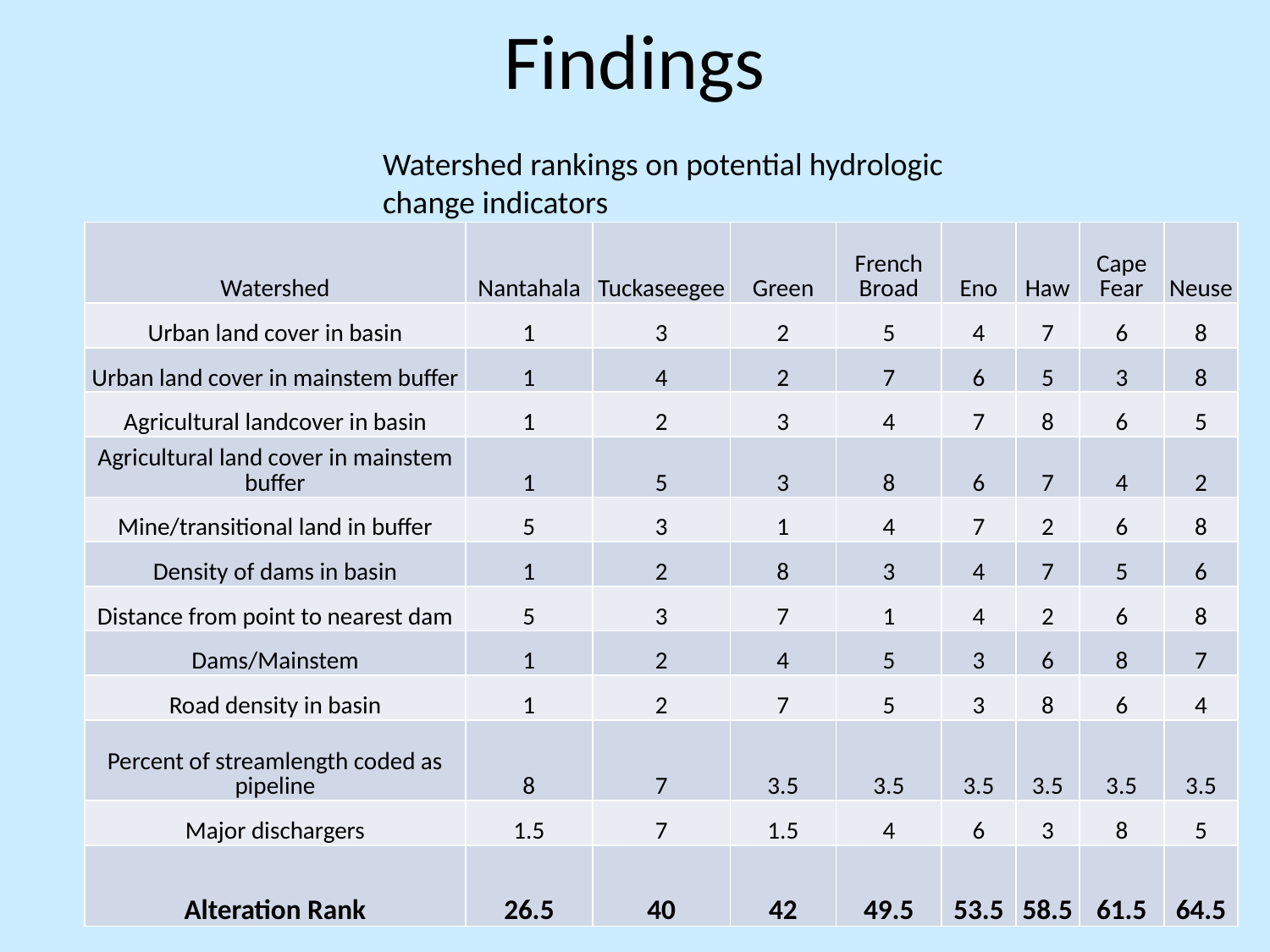

# Findings
Watershed rankings on potential hydrologic change indicators
| Watershed | Nantahala | Tuckaseegee | Green | French Broad | Eno | Haw | Cape Fear | Neuse |
| --- | --- | --- | --- | --- | --- | --- | --- | --- |
| Urban land cover in basin | 1 | 3 | 2 | 5 | 4 | 7 | 6 | 8 |
| Urban land cover in mainstem buffer | 1 | 4 | 2 | 7 | 6 | 5 | 3 | 8 |
| Agricultural landcover in basin | 1 | 2 | 3 | 4 | 7 | 8 | 6 | 5 |
| Agricultural land cover in mainstem buffer | 1 | 5 | 3 | 8 | 6 | 7 | 4 | 2 |
| Mine/transitional land in buffer | 5 | 3 | 1 | 4 | 7 | 2 | 6 | 8 |
| Density of dams in basin | 1 | 2 | 8 | 3 | 4 | 7 | 5 | 6 |
| Distance from point to nearest dam | 5 | 3 | 7 | 1 | 4 | 2 | 6 | 8 |
| Dams/Mainstem | 1 | 2 | 4 | 5 | 3 | 6 | 8 | 7 |
| Road density in basin | 1 | 2 | 7 | 5 | 3 | 8 | 6 | 4 |
| Percent of streamlength coded as pipeline | 8 | 7 | 3.5 | 3.5 | 3.5 | 3.5 | 3.5 | 3.5 |
| Major dischargers | 1.5 | 7 | 1.5 | 4 | 6 | 3 | 8 | 5 |
| Alteration Rank | 26.5 | 40 | 42 | 49.5 | 53.5 | 58.5 | 61.5 | 64.5 |
The Nantahala watershed ranks the lowest on indicators of anthropogenic alteration, and the Neuse watershed ranks the highest.